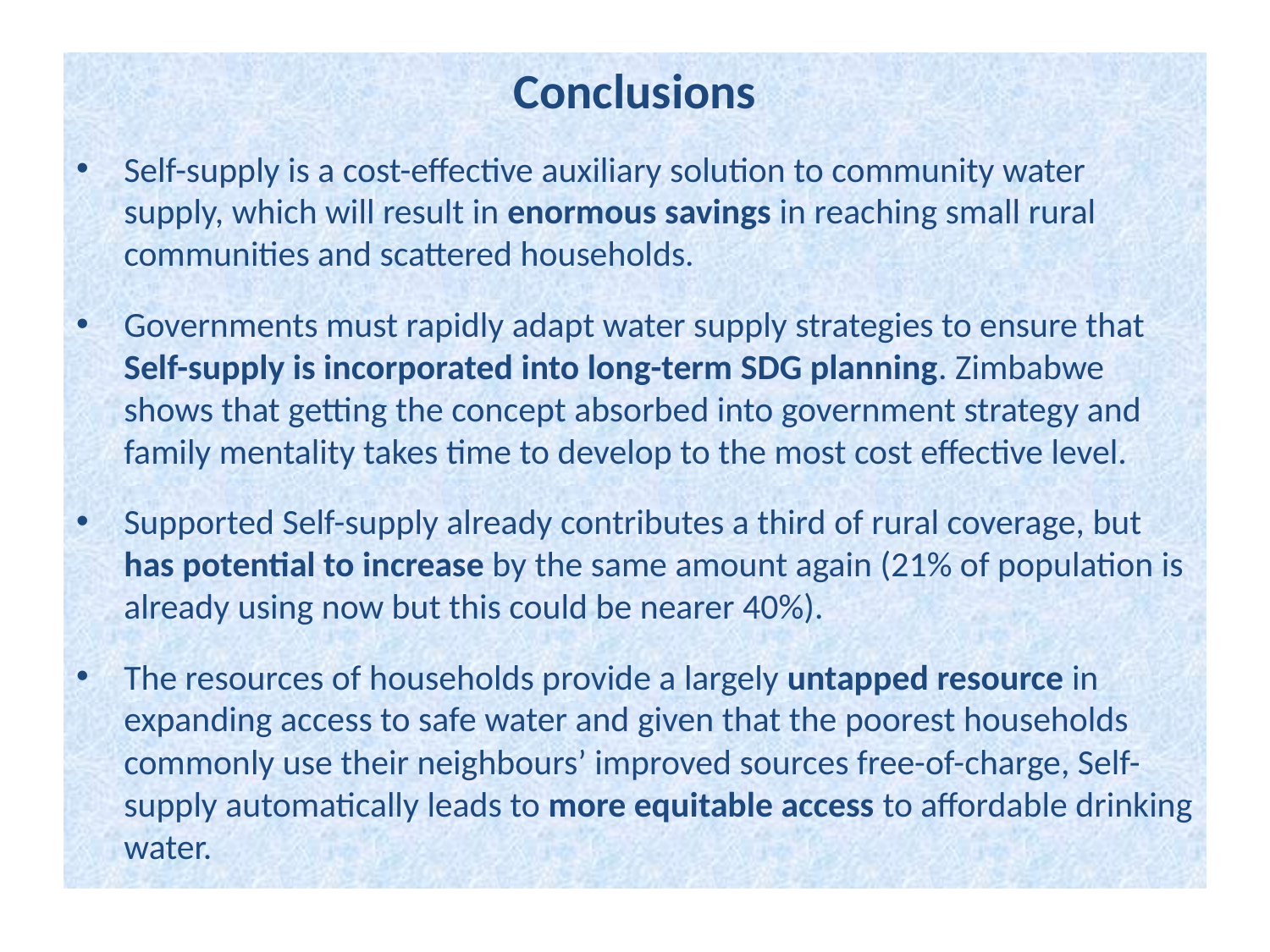

Conclusions
Self-supply is a cost-effective auxiliary solution to community water supply, which will result in enormous savings in reaching small rural communities and scattered households.
Governments must rapidly adapt water supply strategies to ensure that Self-supply is incorporated into long-term SDG planning. Zimbabwe shows that getting the concept absorbed into government strategy and family mentality takes time to develop to the most cost effective level.
Supported Self-supply already contributes a third of rural coverage, but has potential to increase by the same amount again (21% of population is already using now but this could be nearer 40%).
The resources of households provide a largely untapped resource in expanding access to safe water and given that the poorest households commonly use their neighbours’ improved sources free-of-charge, Self-supply automatically leads to more equitable access to affordable drinking water.